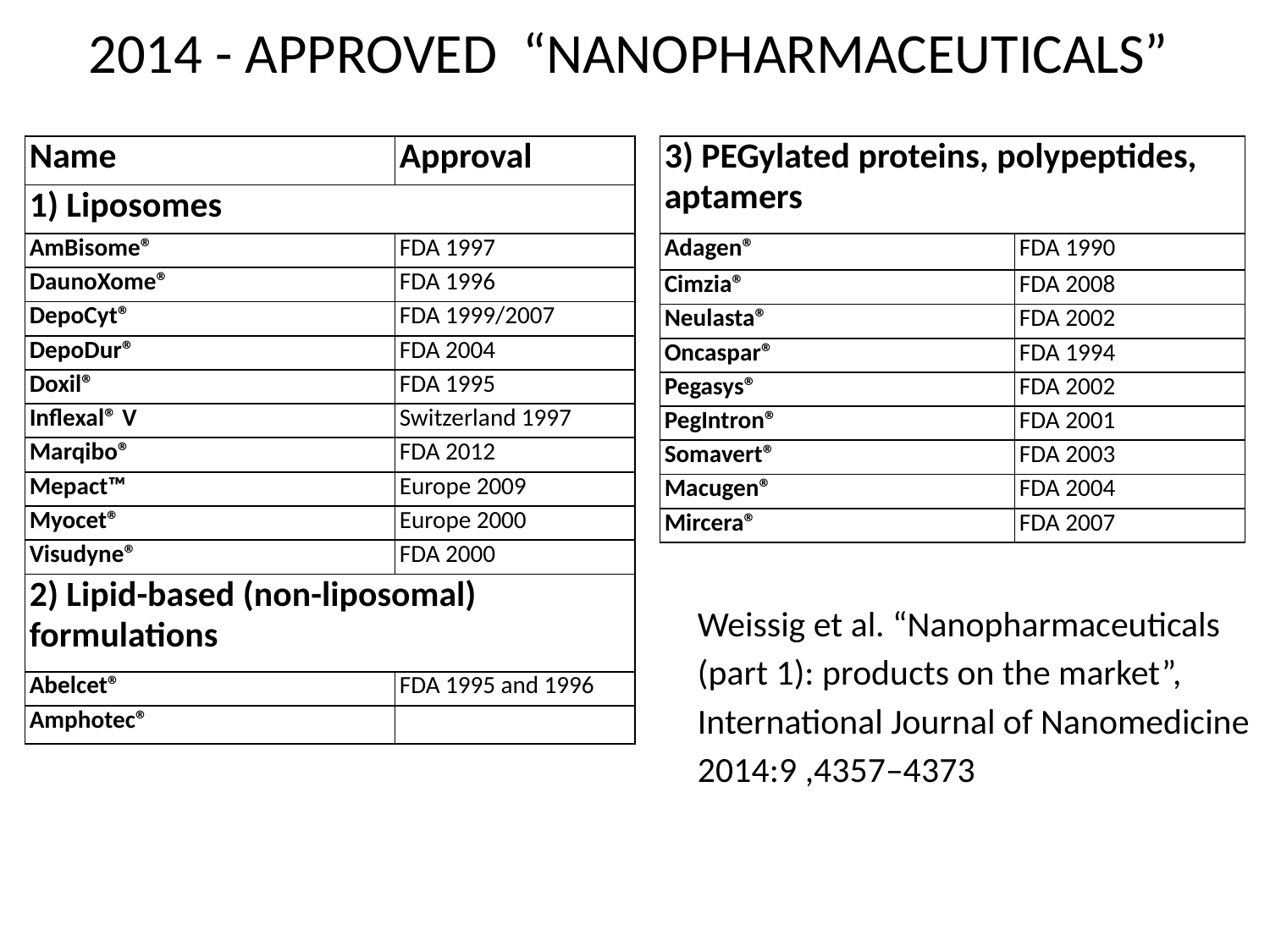

2014 - APPROVED  “NANOPHARMACEUTICALS”
| Name | Approval |
| --- | --- |
| 1) Liposomes |  |
| AmBisome® | FDA 1997 |
| DaunoXome® | FDA 1996 |
| DepoCyt® | FDA 1999/2007 |
| DepoDur® | FDA 2004 |
| Doxil® | FDA 1995 |
| Inflexal® V | Switzerland 1997 |
| Marqibo® | FDA 2012 |
| Mepact™ | Europe 2009 |
| Myocet® | Europe 2000 |
| Visudyne® | FDA 2000 |
| 2) Lipid-based (non-liposomal) formulations |  |
| Abelcet® | FDA 1995 and 1996 |
| Amphotec® |  |
| 3) PEGylated proteins, polypeptides, aptamers |  |
| --- | --- |
| Adagen® | FDA 1990 |
| Cimzia® | FDA 2008 |
| Neulasta® | FDA 2002 |
| Oncaspar® | FDA 1994 |
| Pegasys® | FDA 2002 |
| PegIntron® | FDA 2001 |
| Somavert® | FDA 2003 |
| Macugen® | FDA 2004 |
| Mircera® | FDA 2007 |
Weissig et al. “Nanopharmaceuticals (part 1): products on the market”, International Journal of Nanomedicine 2014:9 ,4357–4373